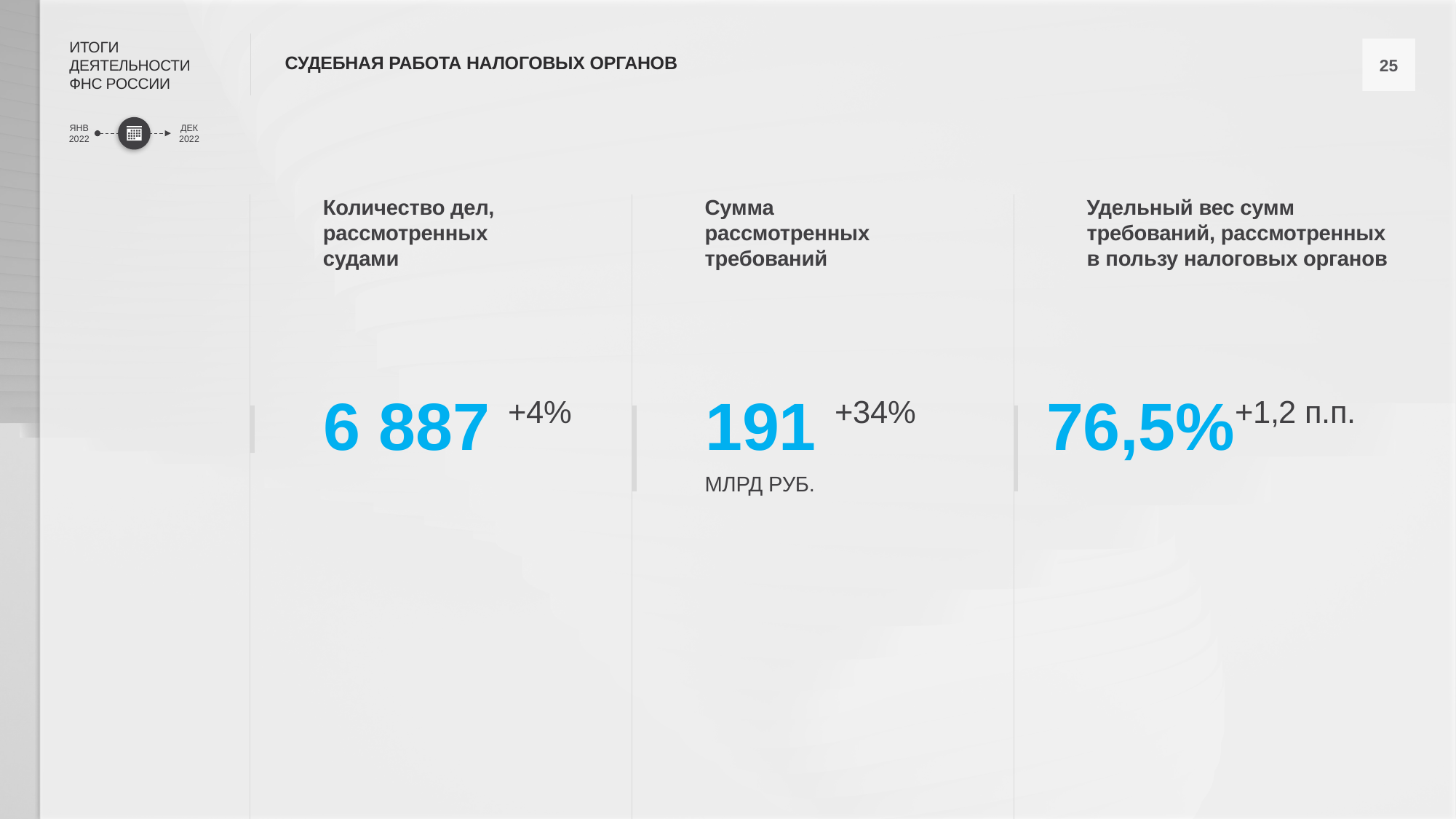

СУДЕБНАЯ РАБОТА НАЛОГОВЫХ ОРГАНОВ
Количество дел, рассмотренных судами
Сумма рассмотренных
требований
Удельный вес сумм требований, рассмотренных
в пользу налоговых органов
76,5%+1,2 п.п.
6 887 +4%
191 +34%
МЛРД РУБ.